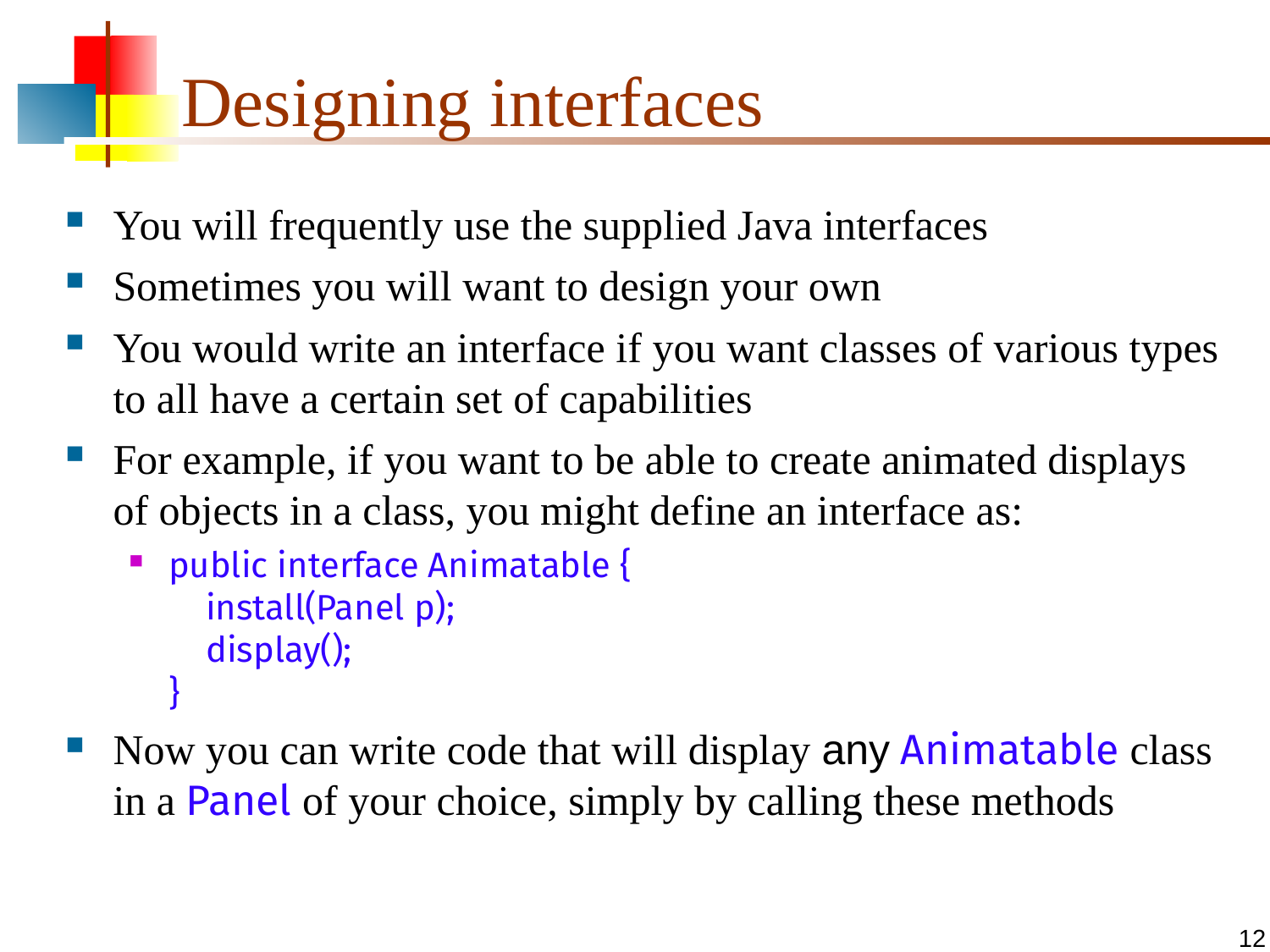

# Designing interfaces

You will frequently use the supplied Java interfaces
Sometimes you will want to design your own
You would write an interface if you want classes of various types to all have a certain set of capabilities
For example, if you want to be able to create animated displays of objects in a class, you might define an interface as:
public interface Animatable {
    install(Panel p);
    display();
}
Now you can write code that will display any Animatable class in a Panel of your choice, simply by calling these methods
12